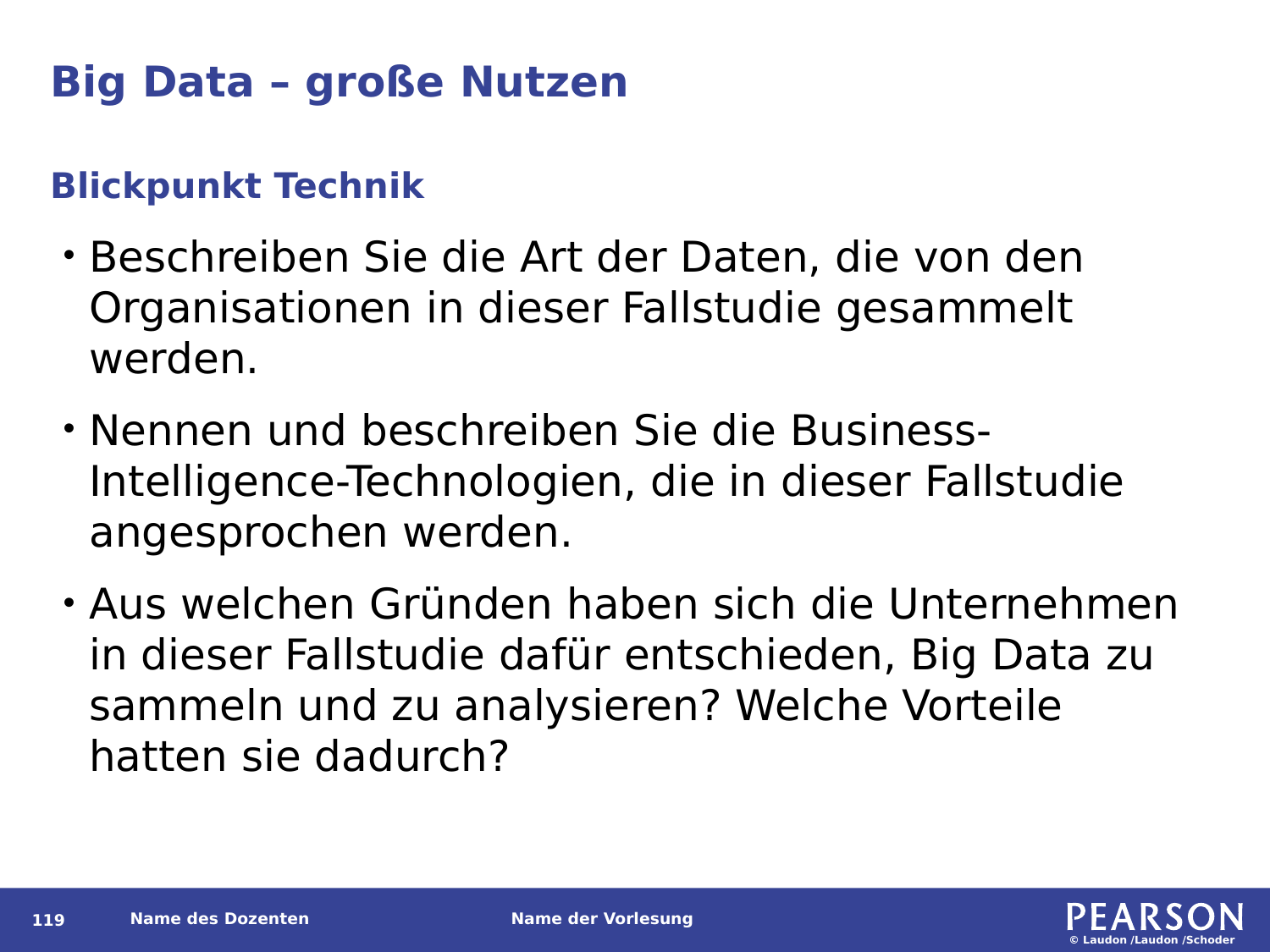

# Big Data – große Nutzen
Blickpunkt Technik
Beschreiben Sie die Art der Daten, die von den Organisationen in dieser Fallstudie gesammelt werden.
Nennen und beschreiben Sie die Business- Intelligence-Technologien, die in dieser Fallstudie angesprochen werden.
Aus welchen Gründen haben sich die Unternehmen in dieser Fallstudie dafür entschieden, Big Data zu sammeln und zu analysieren? Welche Vorteile hatten sie dadurch?
119